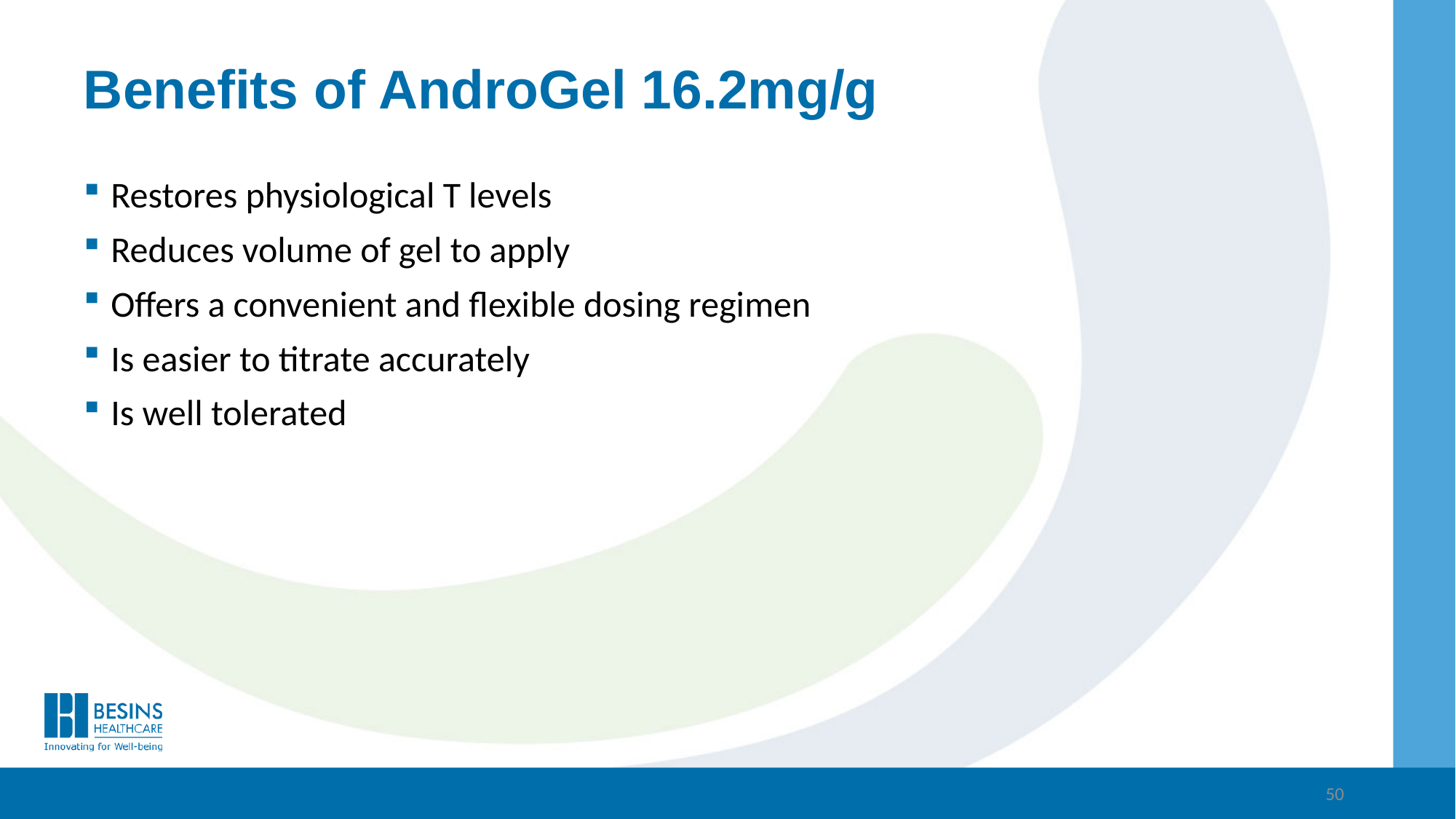

# Benefits of AndroGel 16.2mg/g
Restores physiological T levels
Reduces volume of gel to apply
Offers a convenient and flexible dosing regimen
Is easier to titrate accurately
Is well tolerated
50